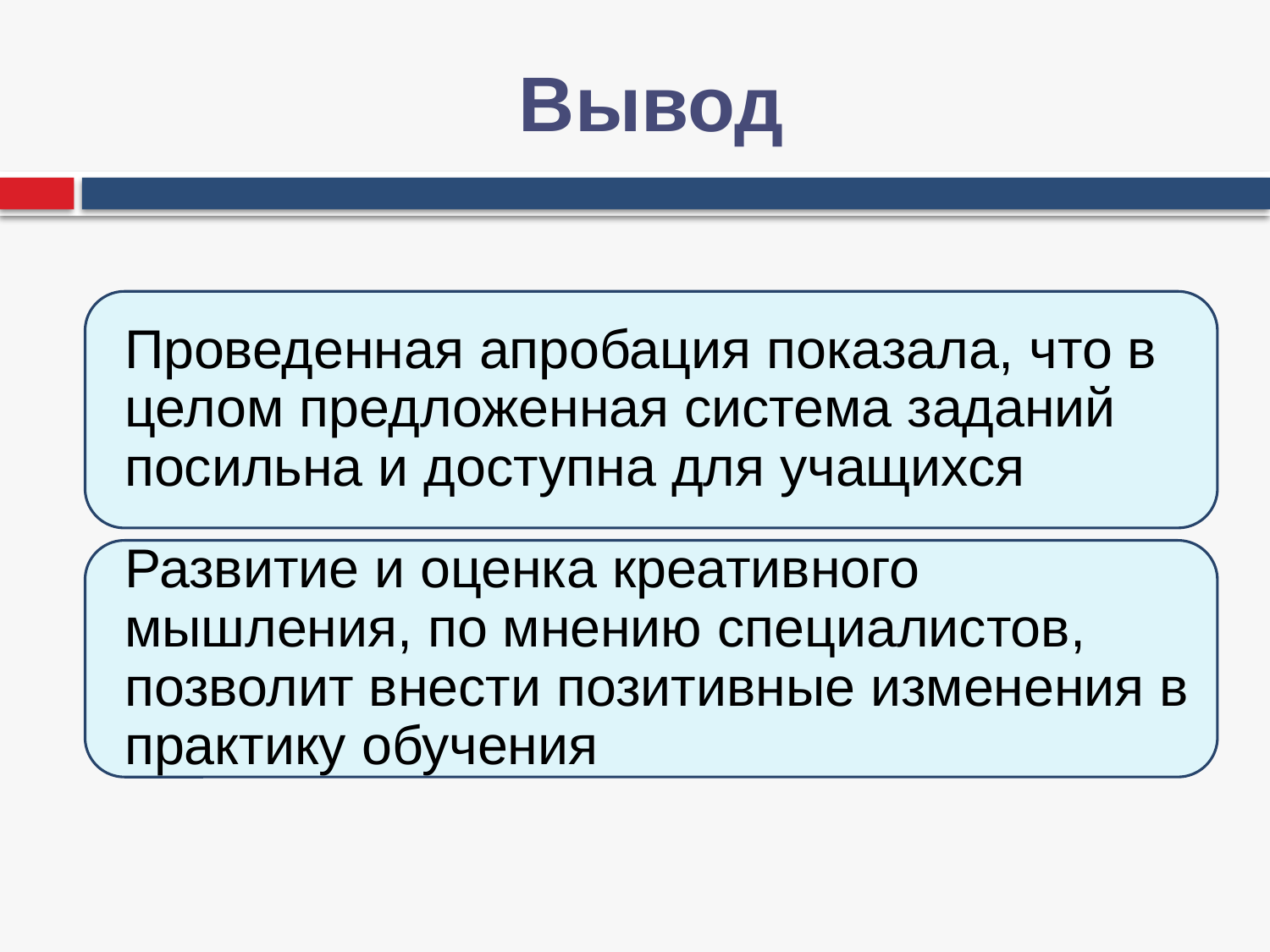

# Вывод
Проведенная апробация показала, что в целом предложенная система заданий посильна и доступна для учащихся
Развитие и оценка креативного мышления, по мнению специалистов, позволит внести позитивные изменения в практику обучения